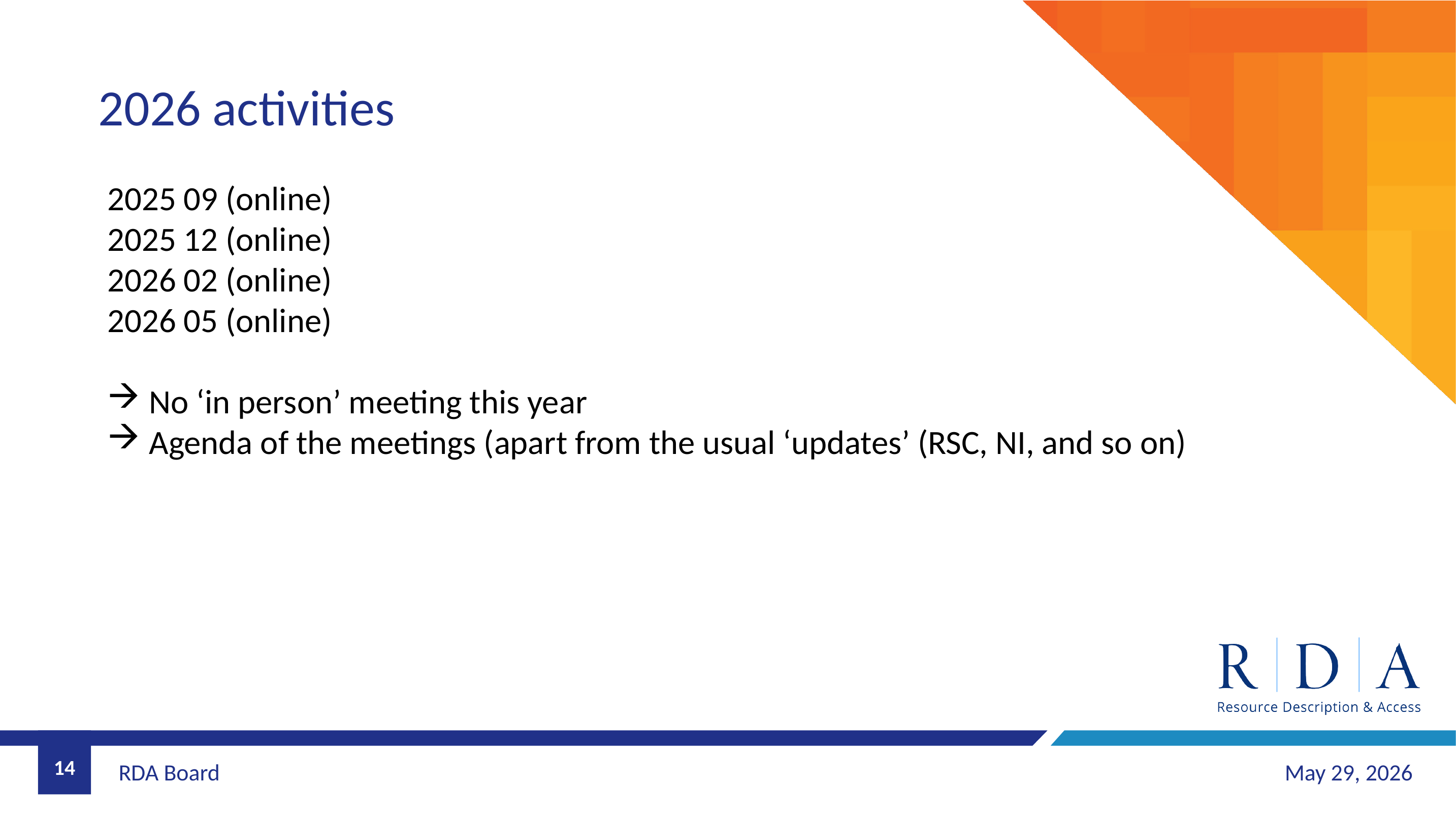

# 2026 activities
2025 09 (online)
2025 12 (online)
2026 02 (online)
2026 05 (online)

 No ‘in person’ meeting this year
 Agenda of the meetings (apart from the usual ‘updates’ (RSC, NI, and so on)

14
May 29, 2026